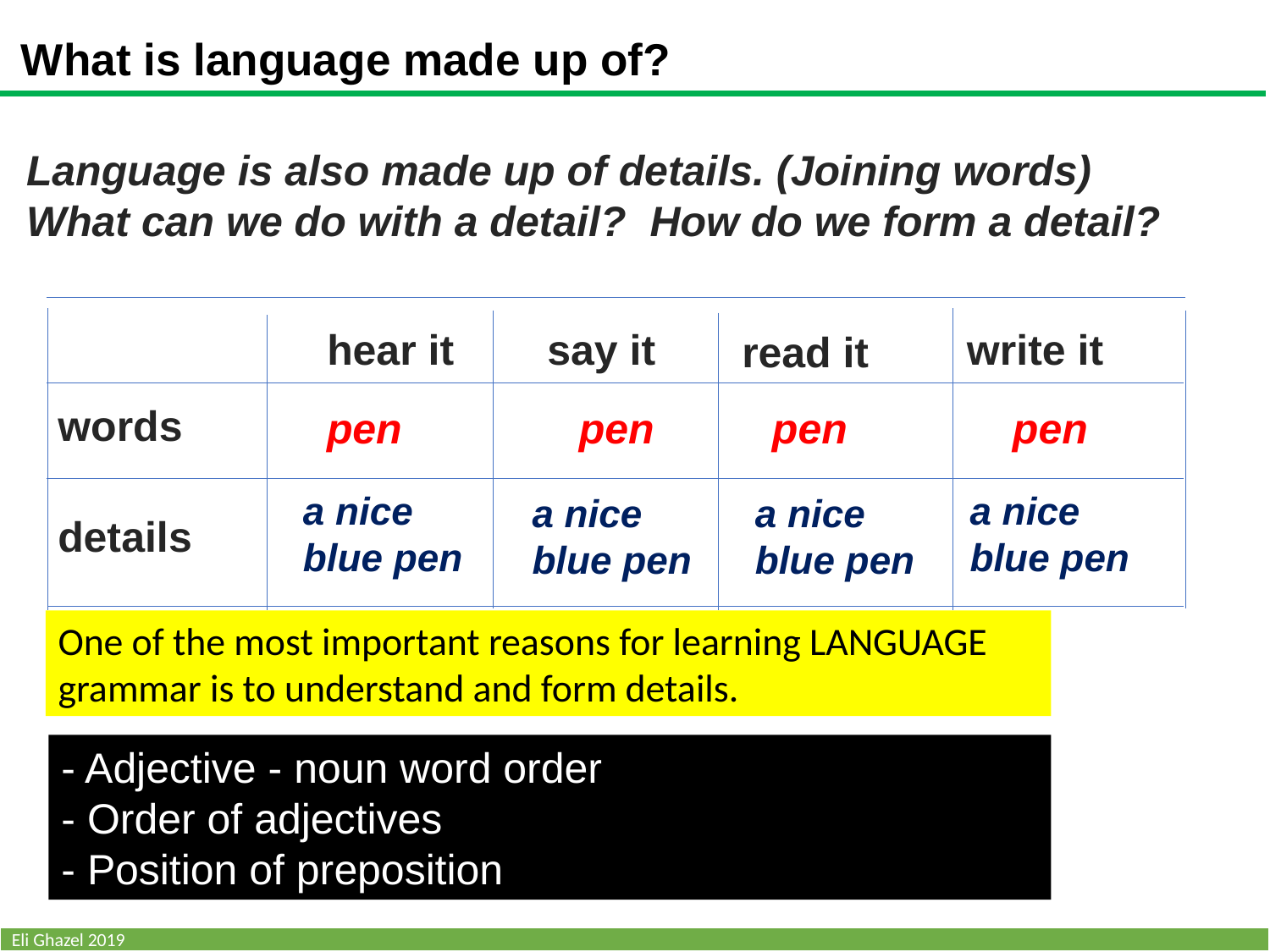

What is language made up of?
Language is also made up of details. (Joining words)
What can we do with a detail?  How do we form a detail?
hear it
say it
write it
read it
words
pen               pen          pen              pen
a nice
blue pen
a nice
blue pen
a nice
blue pen
a nice
blue pen
details
One of the most important reasons for learning LANGUAGE grammar is to understand and form details.
- Adjective - noun word order
- Order of adjectives
- Position of preposition
Eli Ghazel 2019